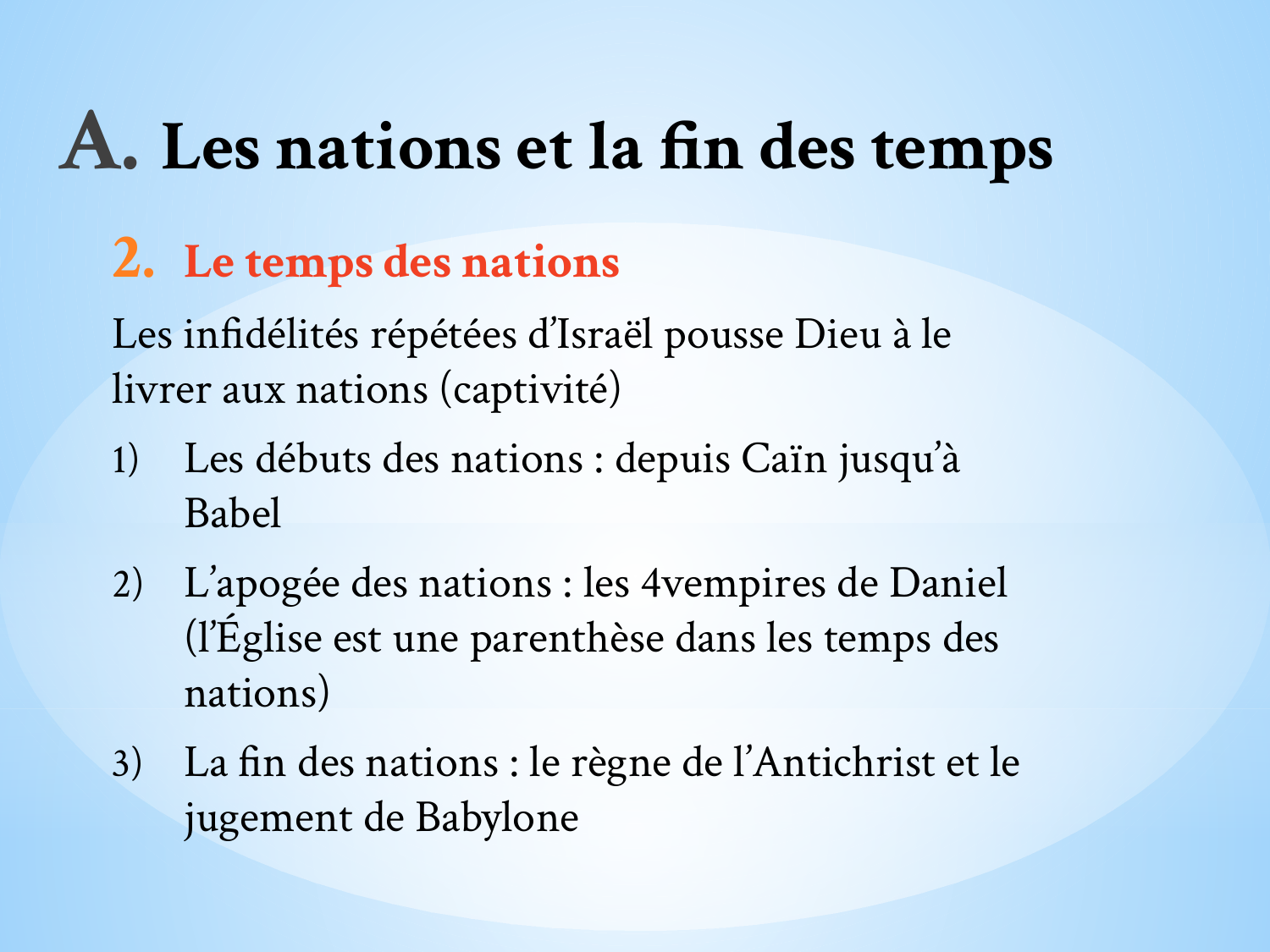

# Les nations et la fin des temps
Le temps des nations
Les infidélités répétées d’Israël pousse Dieu à le livrer aux nations (captivité)
Les débuts des nations : depuis Caïn jusqu’à Babel
L’apogée des nations : les 4vempires de Daniel (l’Église est une parenthèse dans les temps des nations)
La fin des nations : le règne de l’Antichrist et le jugement de Babylone